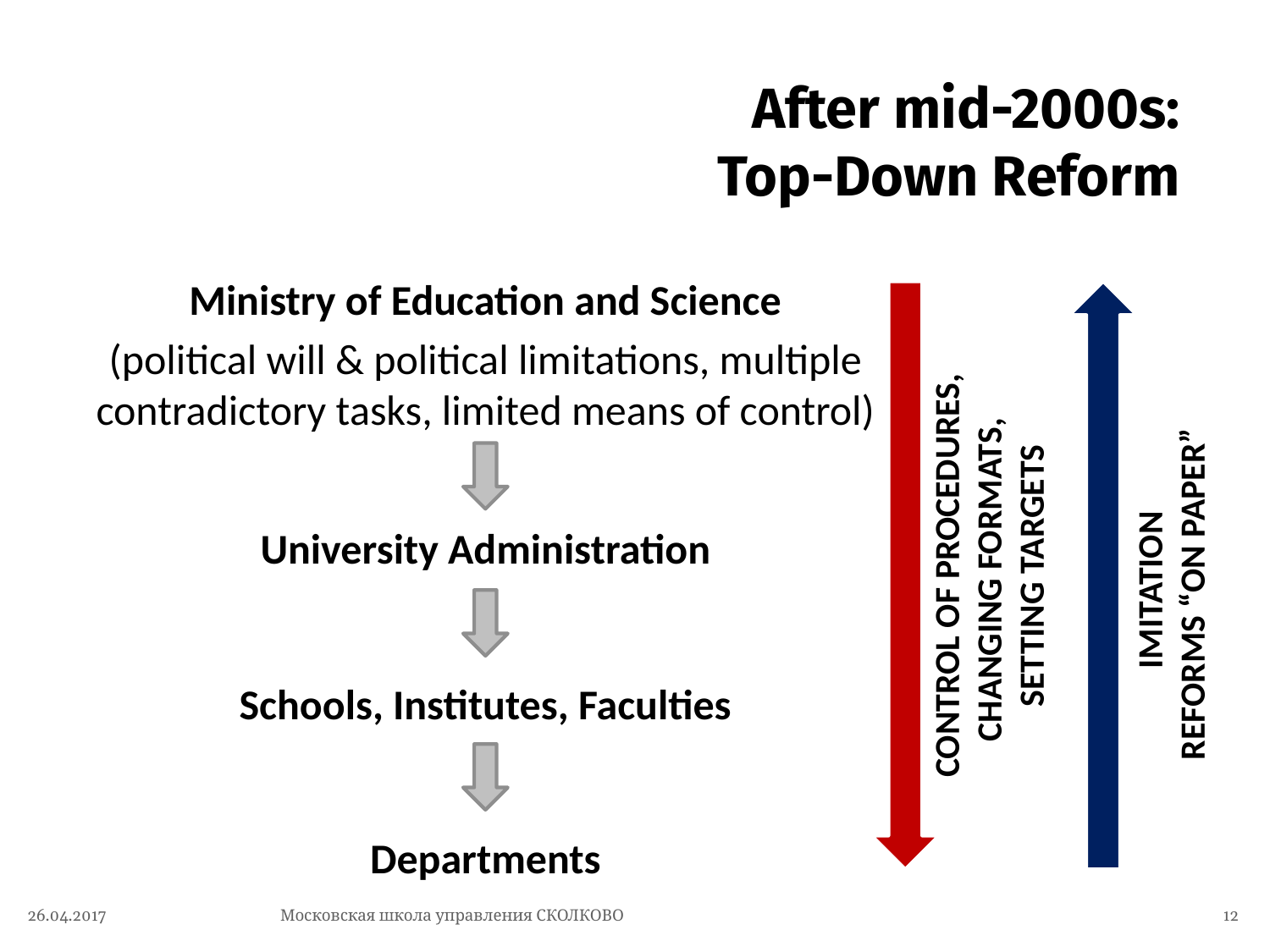

# After mid-2000s: Top-Down Reform
Ministry of Education and Science
(political will & political limitations, multiple contradictory tasks, limited means of control)

CONTROL OF PROCEDURES, CHANGING FORMATS,
SETTING TARGETS
University Administration
IMITATION
REFORMS “ON PAPER”

Schools, Institutes, Faculties

Departments
26.04.2017
Московская школа управления СКОЛКОВО
12